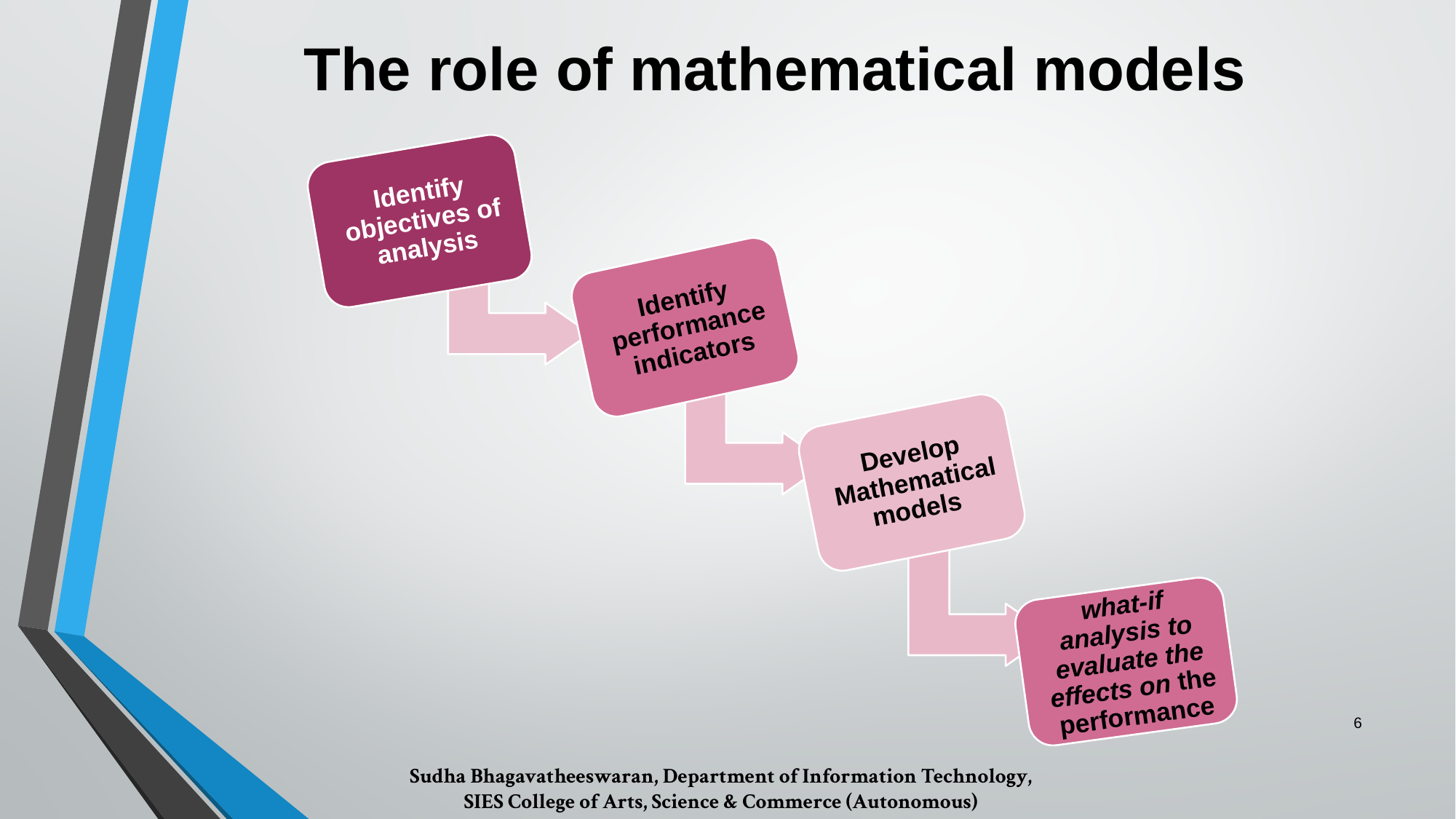

# The role of mathematical models
Identify objectives of analysis
Identify performance indicators
Develop Mathematical models
what-if analysis to evaluate the effects on the performance
6
Sudha Bhagavatheeswaran, Department of Information Technology,
SIES College of Arts, Science & Commerce (Autonomous)